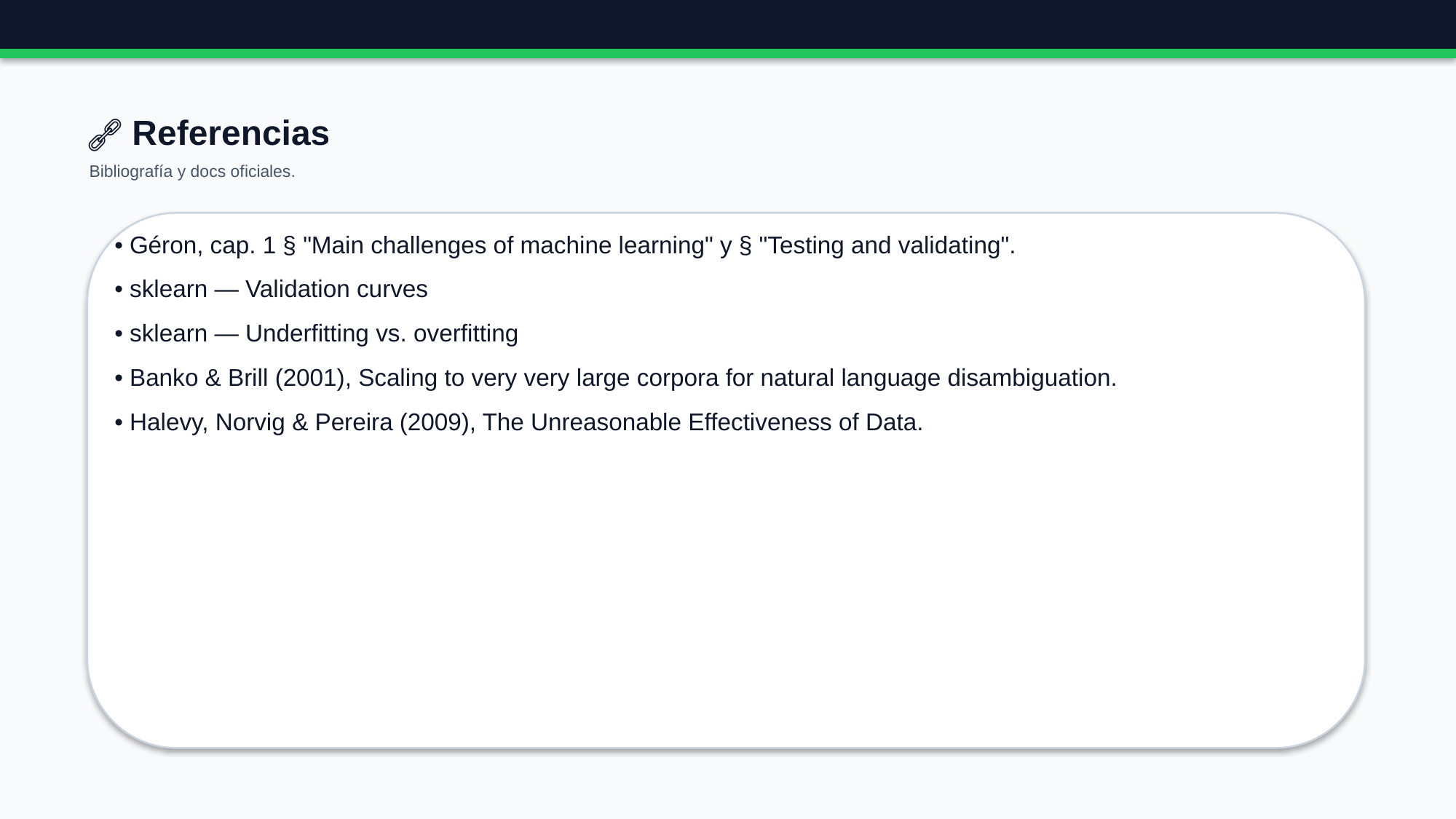

🔗 Referencias
Bibliografía y docs oficiales.

• Géron, cap. 1 § "Main challenges of machine learning" y § "Testing and validating".
• sklearn — Validation curves
• sklearn — Underfitting vs. overfitting
• Banko & Brill (2001), Scaling to very very large corpora for natural language disambiguation.
• Halevy, Norvig & Pereira (2009), The Unreasonable Effectiveness of Data.